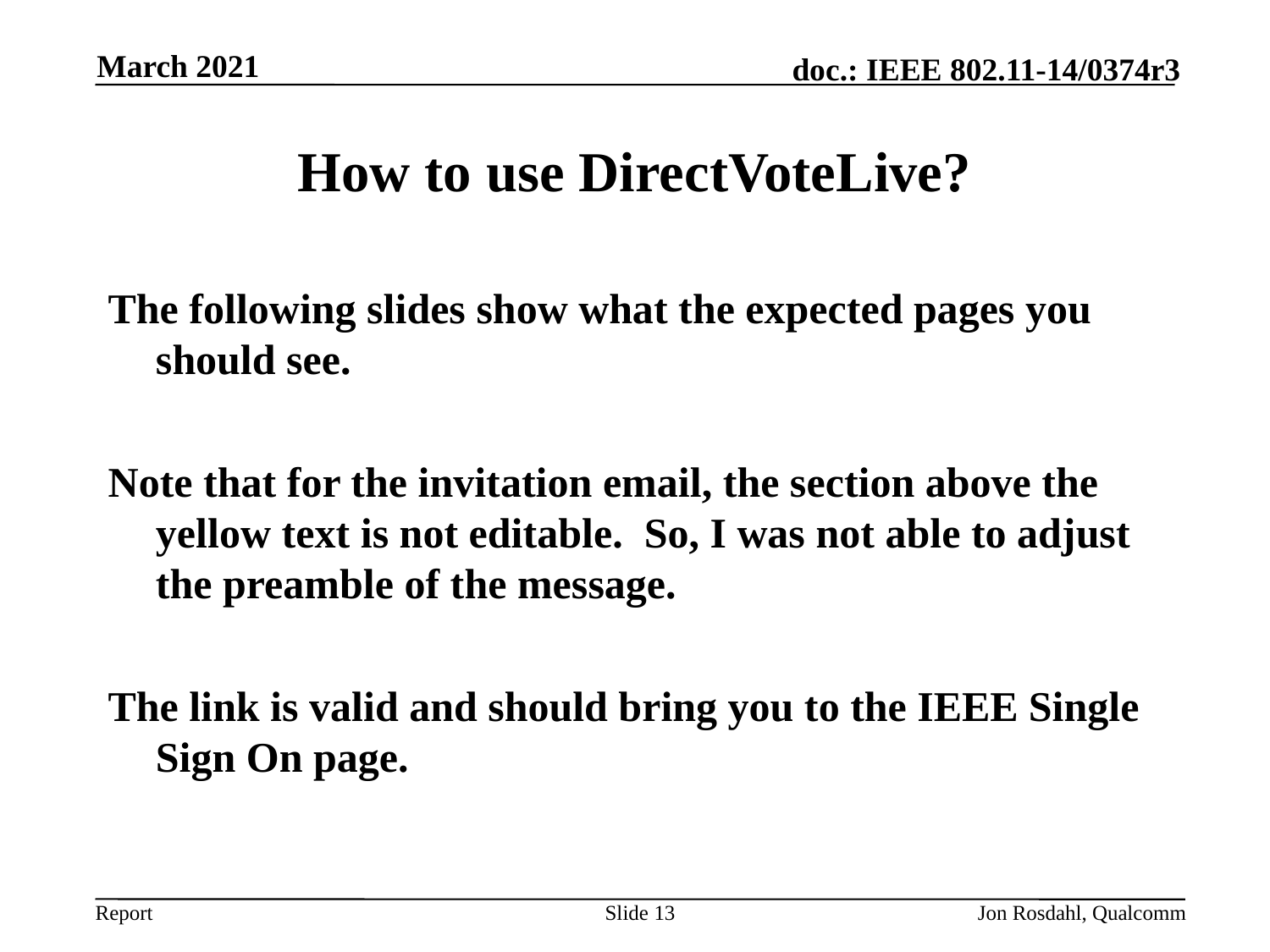

March 2021
# How to use DirectVoteLive?
The following slides show what the expected pages you should see.

Note that for the invitation email, the section above the yellow text is not editable.  So, I was not able to adjust the preamble of the message.

The link is valid and should bring you to the IEEE Single Sign On page.
Slide 13
Jon Rosdahl, Qualcomm